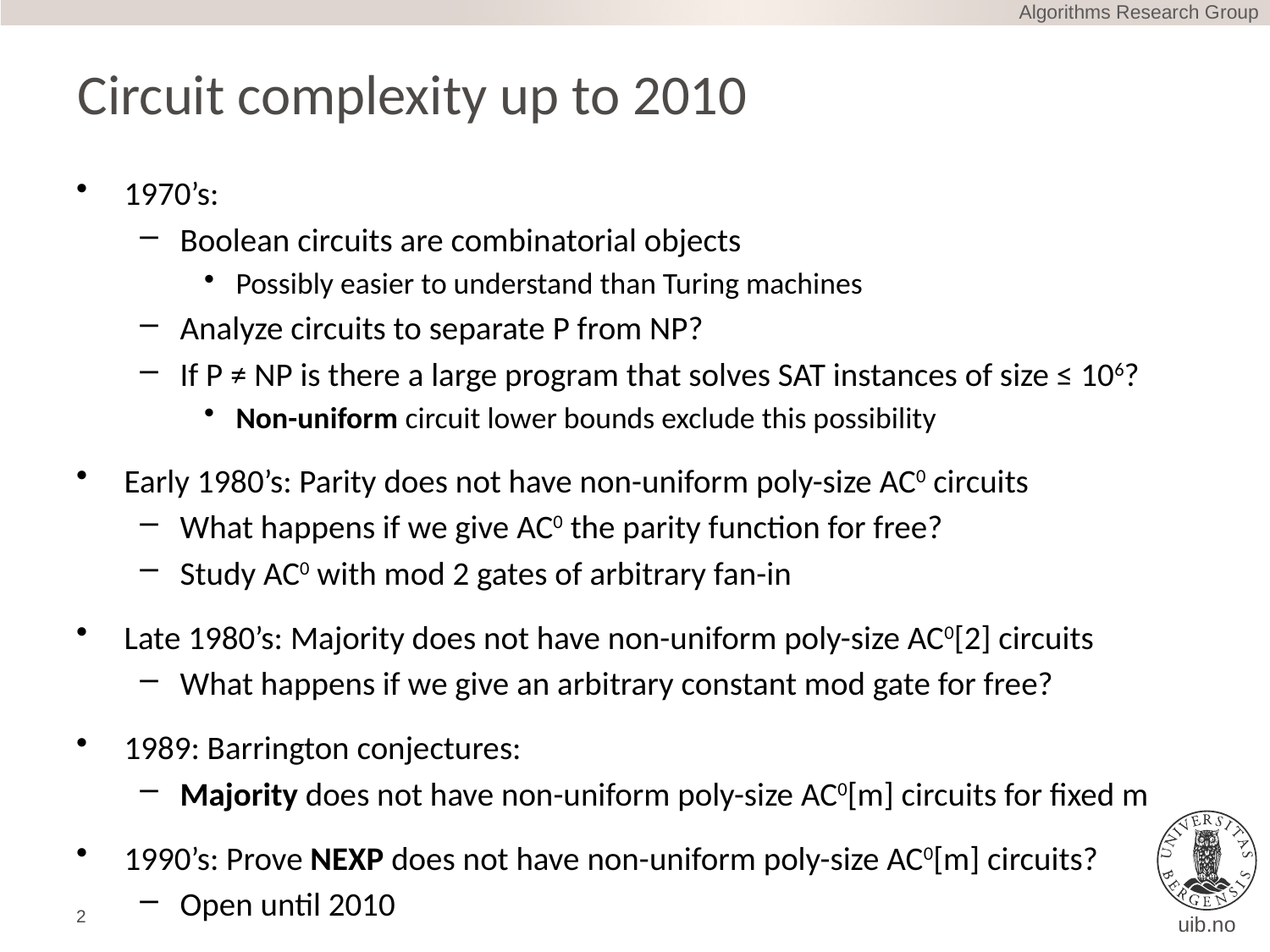

Algorithms Research Group
# Circuit complexity up to 2010
1970’s:
Boolean circuits are combinatorial objects
Possibly easier to understand than Turing machines
Analyze circuits to separate P from NP?
If P ≠ NP is there a large program that solves SAT instances of size ≤ 106?
Non-uniform circuit lower bounds exclude this possibility
Early 1980’s: Parity does not have non-uniform poly-size AC0 circuits
What happens if we give AC0 the parity function for free?
Study AC0 with mod 2 gates of arbitrary fan-in
Late 1980’s: Majority does not have non-uniform poly-size AC0[2] circuits
What happens if we give an arbitrary constant mod gate for free?
1989: Barrington conjectures:
Majority does not have non-uniform poly-size AC0[m] circuits for fixed m
1990’s: Prove NEXP does not have non-uniform poly-size AC0[m] circuits?
Open until 2010
2